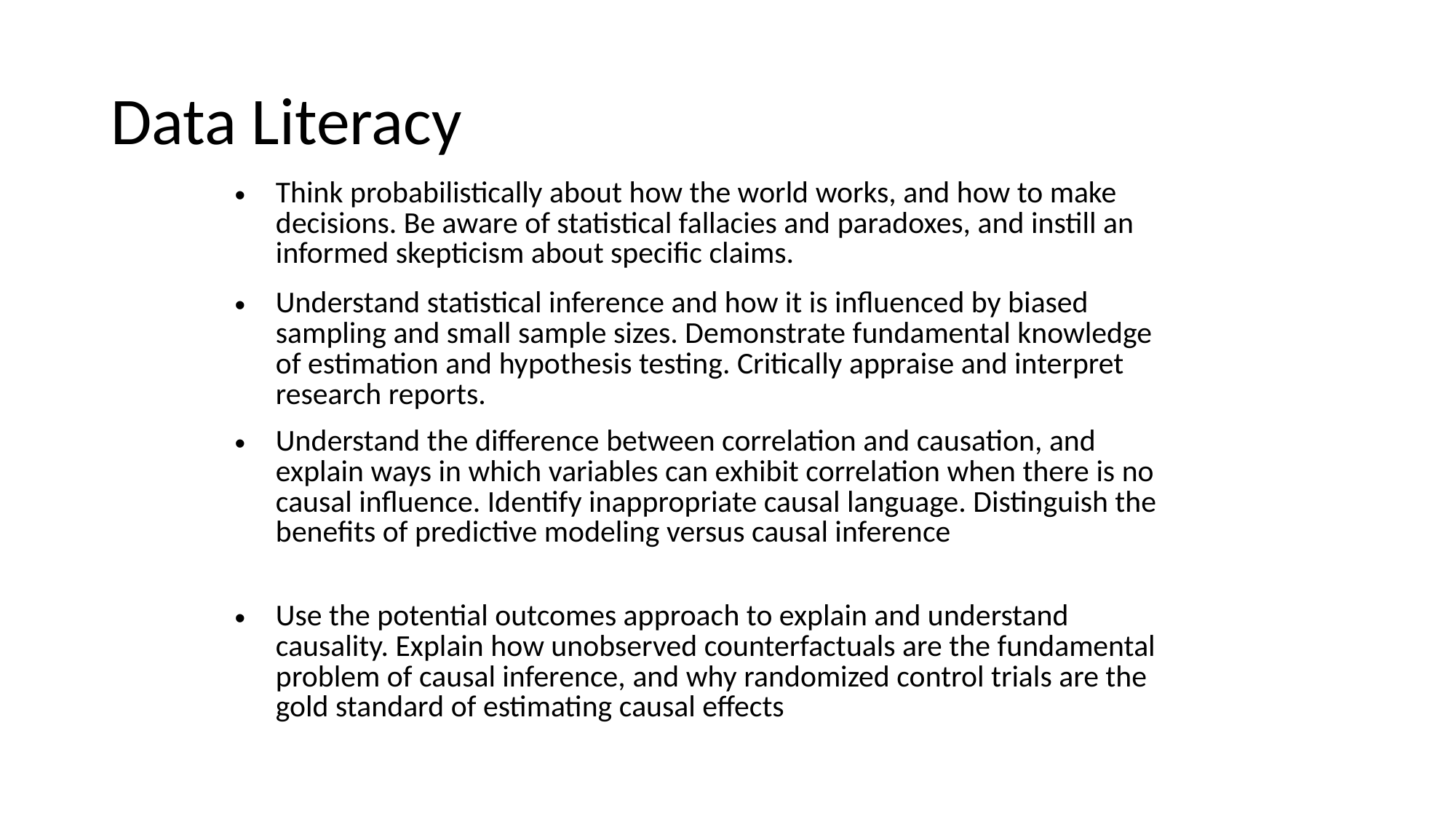

# Data Literacy
| Think probabilistically about how the world works, and how to make decisions. Be aware of statistical fallacies and paradoxes, and instill an informed skepticism about specific claims. |
| --- |
| Understand statistical inference and how it is influenced by biased sampling and small sample sizes. Demonstrate fundamental knowledge of estimation and hypothesis testing. Critically appraise and interpret research reports. |
| Understand the difference between correlation and causation, and explain ways in which variables can exhibit correlation when there is no causal influence. Identify inappropriate causal language. Distinguish the benefits of predictive modeling versus causal inference |
| Use the potential outcomes approach to explain and understand causality. Explain how unobserved counterfactuals are the fundamental problem of causal inference, and why randomized control trials are the gold standard of estimating causal effects |